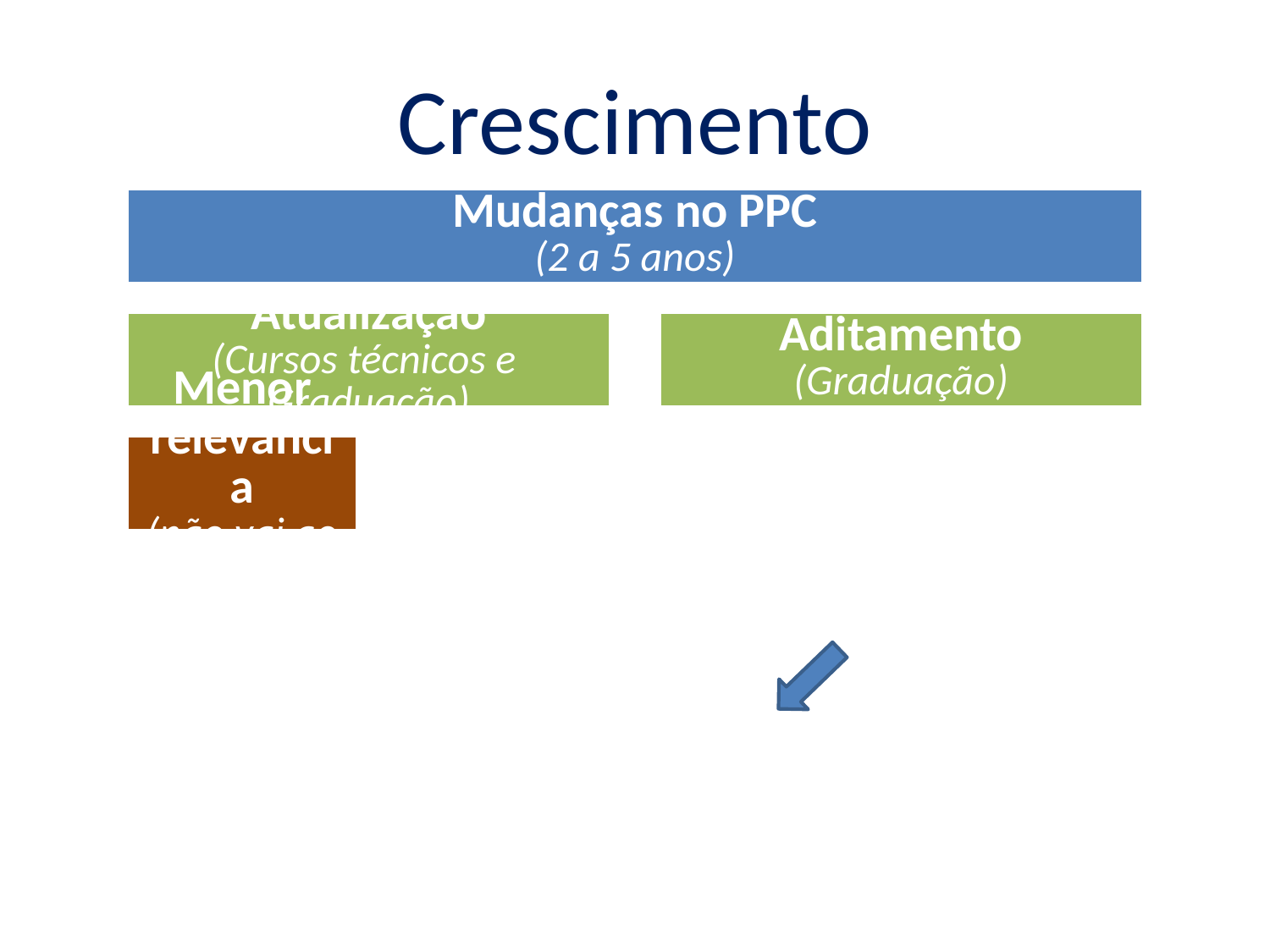

# Crescimento
Mudanças no PPC
(2 a 5 anos)
Atualização
Aditamento
(Graduação)
(não vai ao CONSUP)